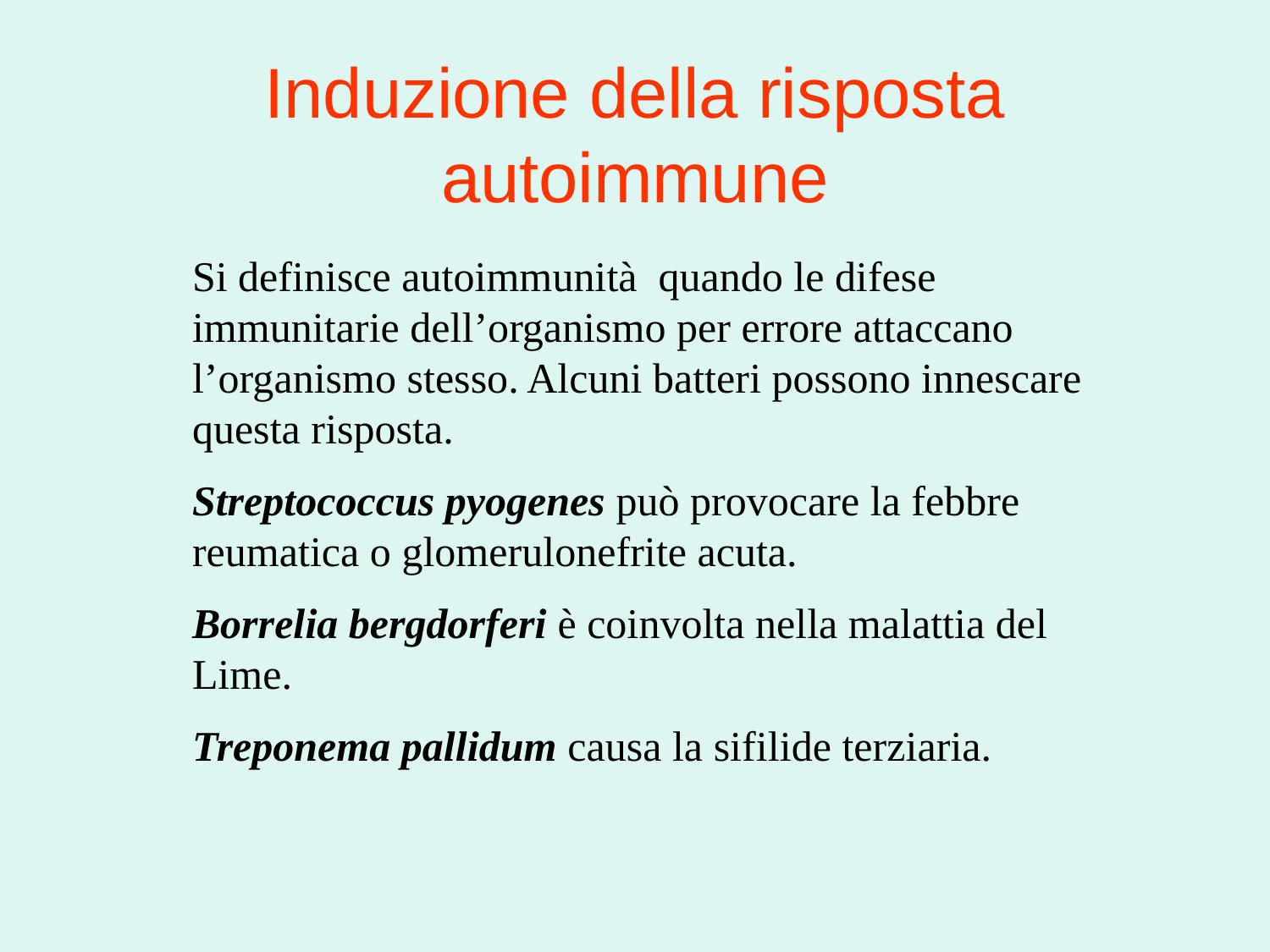

# Induzione della risposta autoimmune
Si definisce autoimmunità  quando le difese immunitarie dell’organismo per errore attaccano l’organismo stesso. Alcuni batteri possono innescare questa risposta.
Streptococcus pyogenes può provocare la febbre reumatica o glomerulonefrite acuta.
Borrelia bergdorferi è coinvolta nella malattia del Lime.
Treponema pallidum causa la sifilide terziaria.